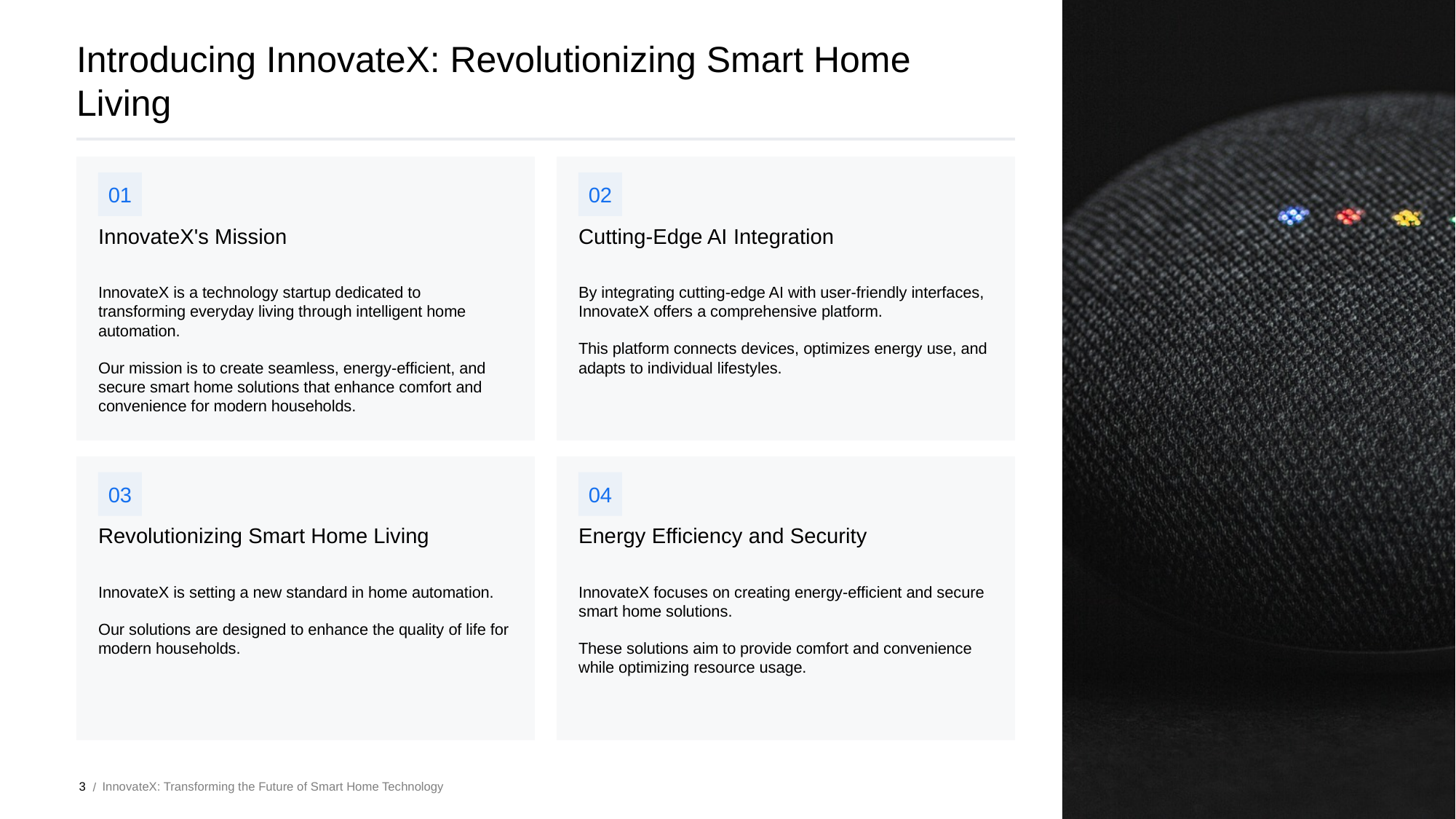

Introducing InnovateX: Revolutionizing Smart Home Living

01

02
InnovateX's Mission
Cutting-Edge AI Integration
InnovateX is a technology startup dedicated to transforming everyday living through intelligent home automation.
Our mission is to create seamless, energy-efficient, and secure smart home solutions that enhance comfort and convenience for modern households.
By integrating cutting-edge AI with user-friendly interfaces, InnovateX offers a comprehensive platform.
This platform connects devices, optimizes energy use, and adapts to individual lifestyles.

03

04
Revolutionizing Smart Home Living
Energy Efficiency and Security
InnovateX is setting a new standard in home automation.
Our solutions are designed to enhance the quality of life for modern households.
InnovateX focuses on creating energy-efficient and secure smart home solutions.
These solutions aim to provide comfort and convenience while optimizing resource usage.

3
InnovateX: Transforming the Future of Smart Home Technology
 /